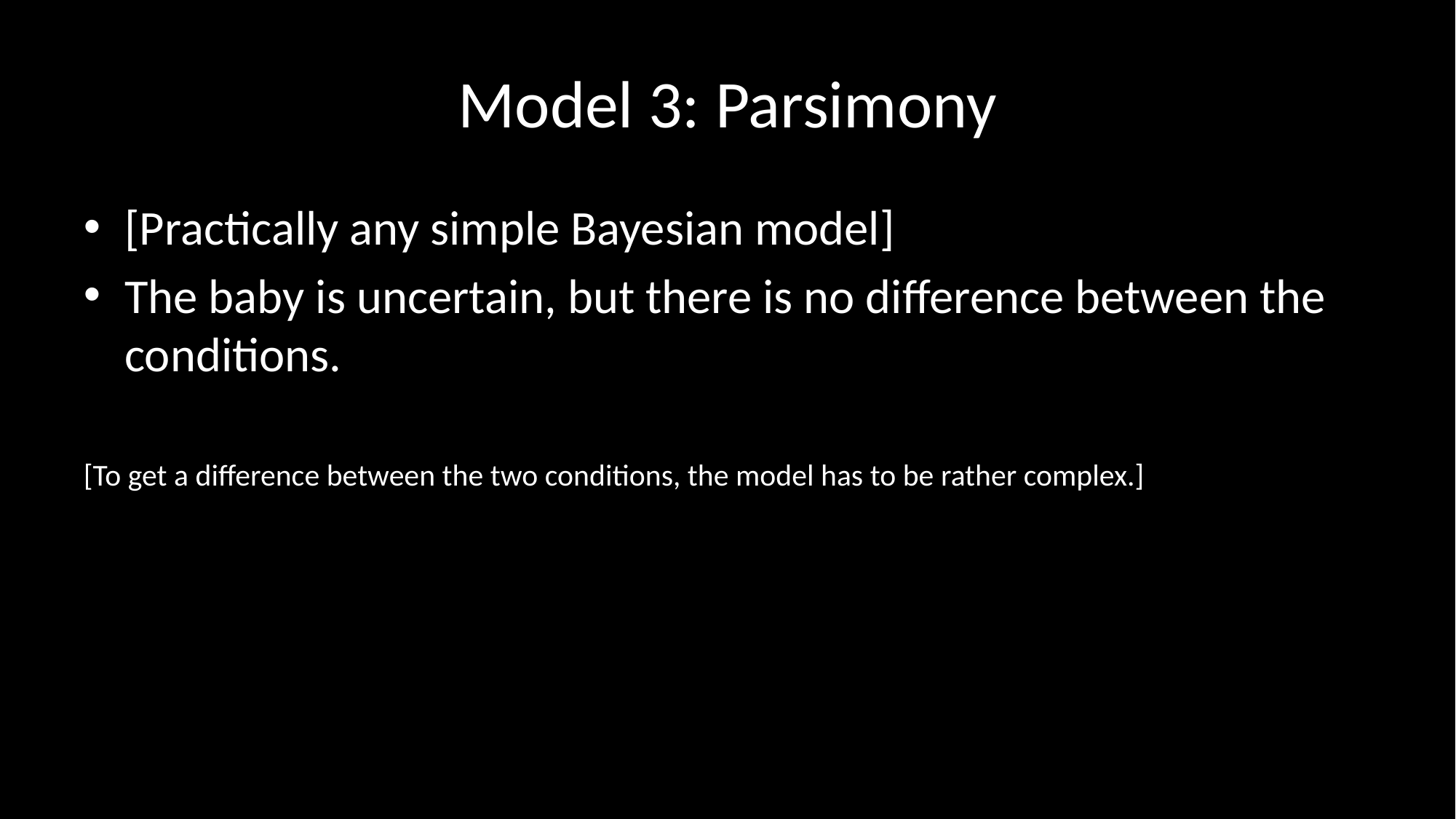

# Model 3: Parsimony
[Practically any simple Bayesian model]
The baby is uncertain, but there is no difference between the conditions.

[To get a difference between the two conditions, the model has to be rather complex.]